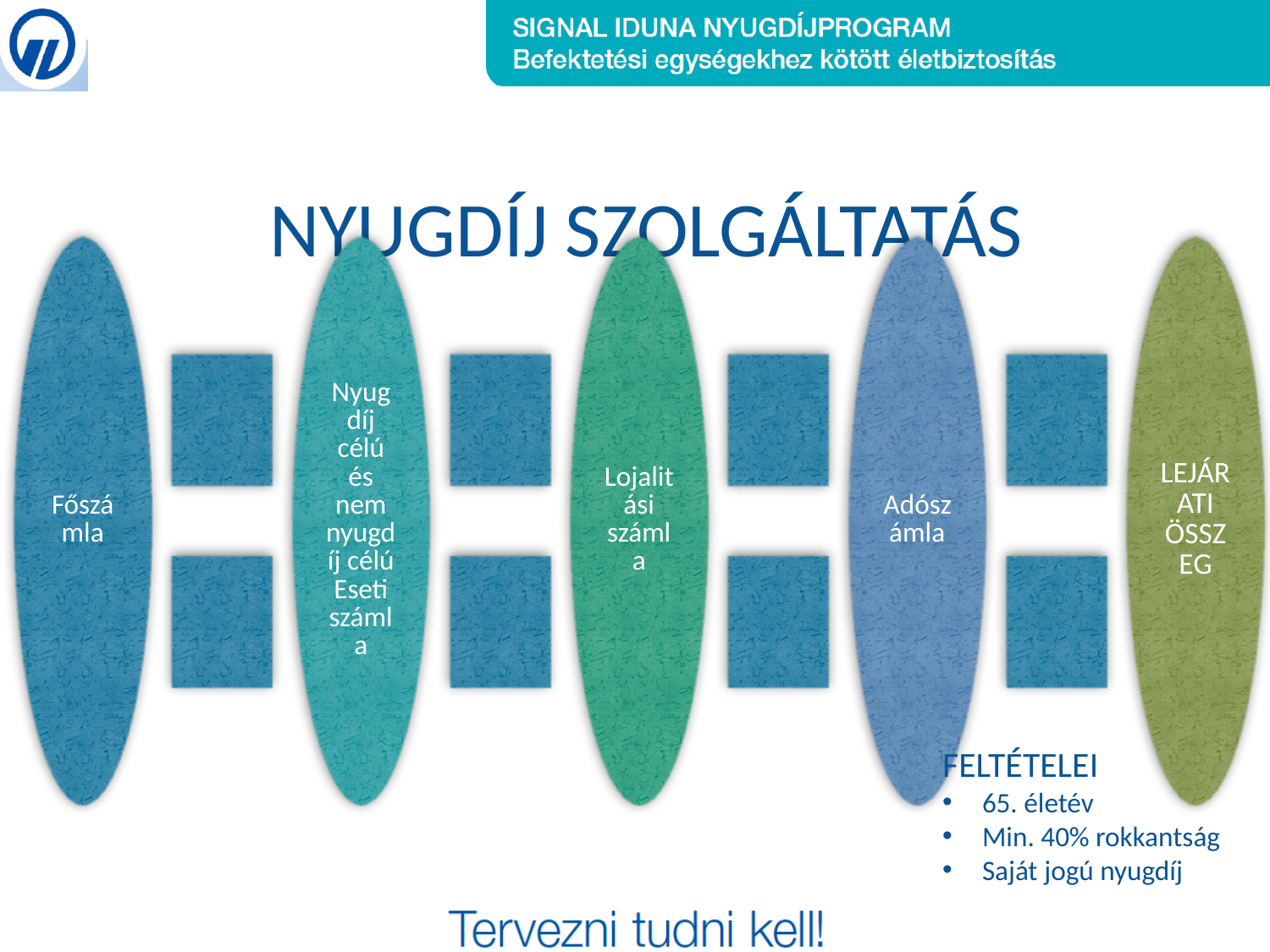

# NYUGDÍJ SZOLGÁLTATÁS
Főszámla
Nyugdíj célú és nem nyugdíj célú Eseti számla
Lojalitási számla
Adószámla
LEJÁRATI ÖSSZEG
FELTÉTELEI
65. életév
Min. 40% rokkantság
Saját jogú nyugdíj